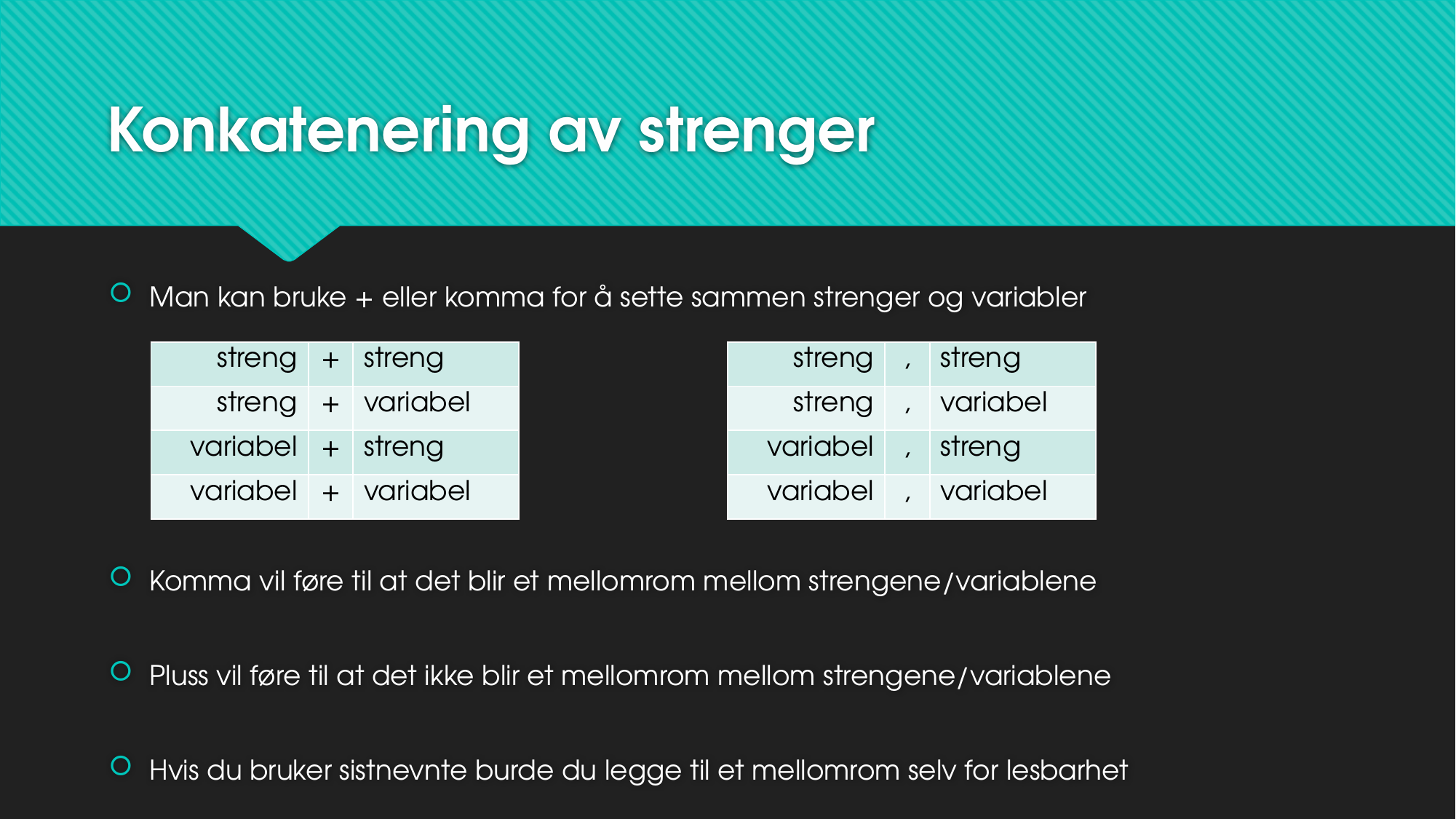

# Konkatenering av strenger
Man kan bruke + eller komma for å sette sammen strenger og variabler

Komma vil føre til at det blir et mellomrom mellom strengene/variablene

Pluss vil føre til at det ikke blir et mellomrom mellom strengene/variablene

Hvis du bruker sistnevnte burde du legge til et mellomrom selv for lesbarhet
| streng | + | streng |
| --- | --- | --- |
| streng | + | variabel |
| variabel | + | streng |
| variabel | + | variabel |
| streng | , | streng |
| --- | --- | --- |
| streng | , | variabel |
| variabel | , | streng |
| variabel | , | variabel |